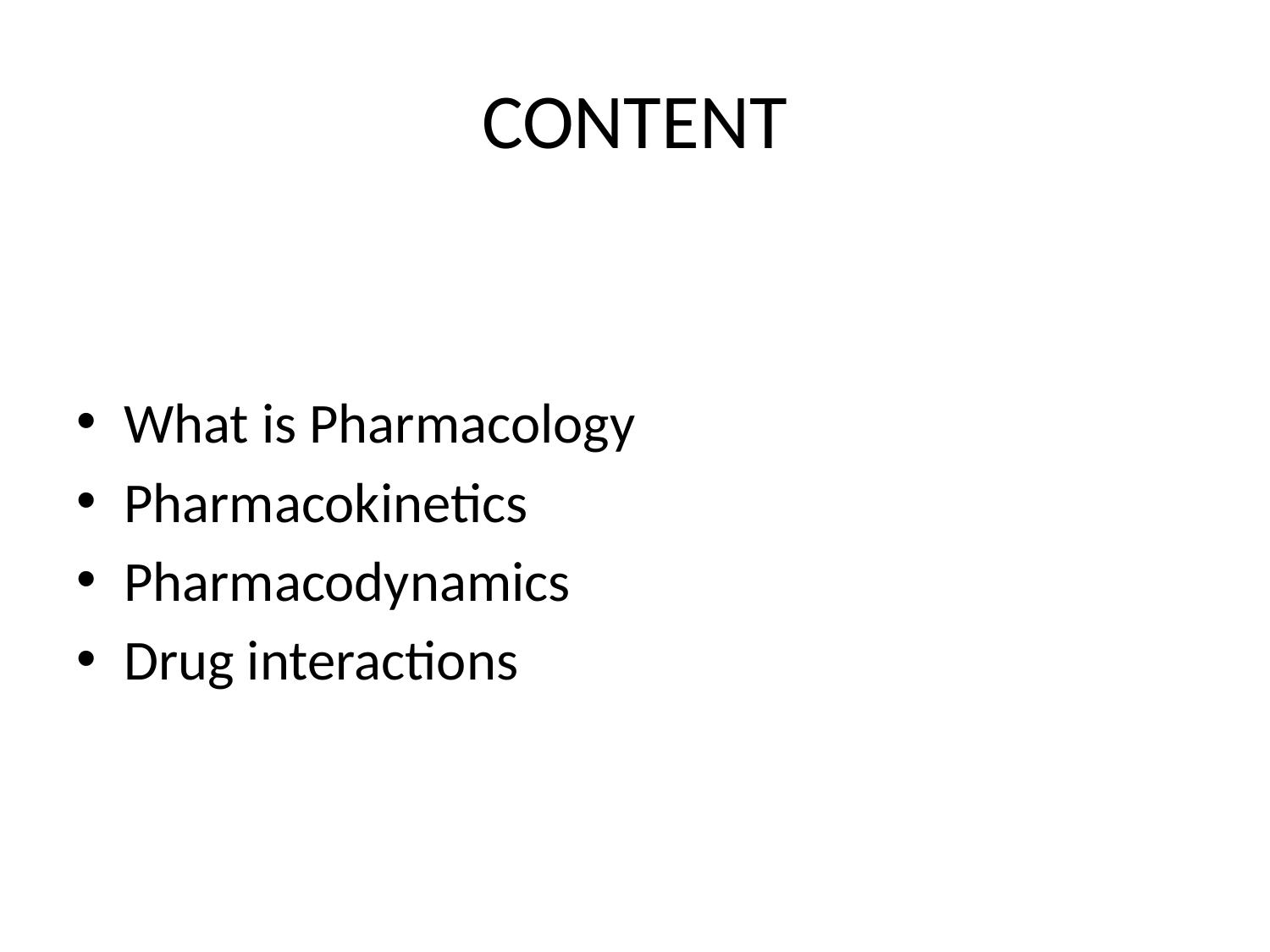

# CONTENT

What is Pharmacology
Pharmacokinetics
Pharmacodynamics
Drug interactions